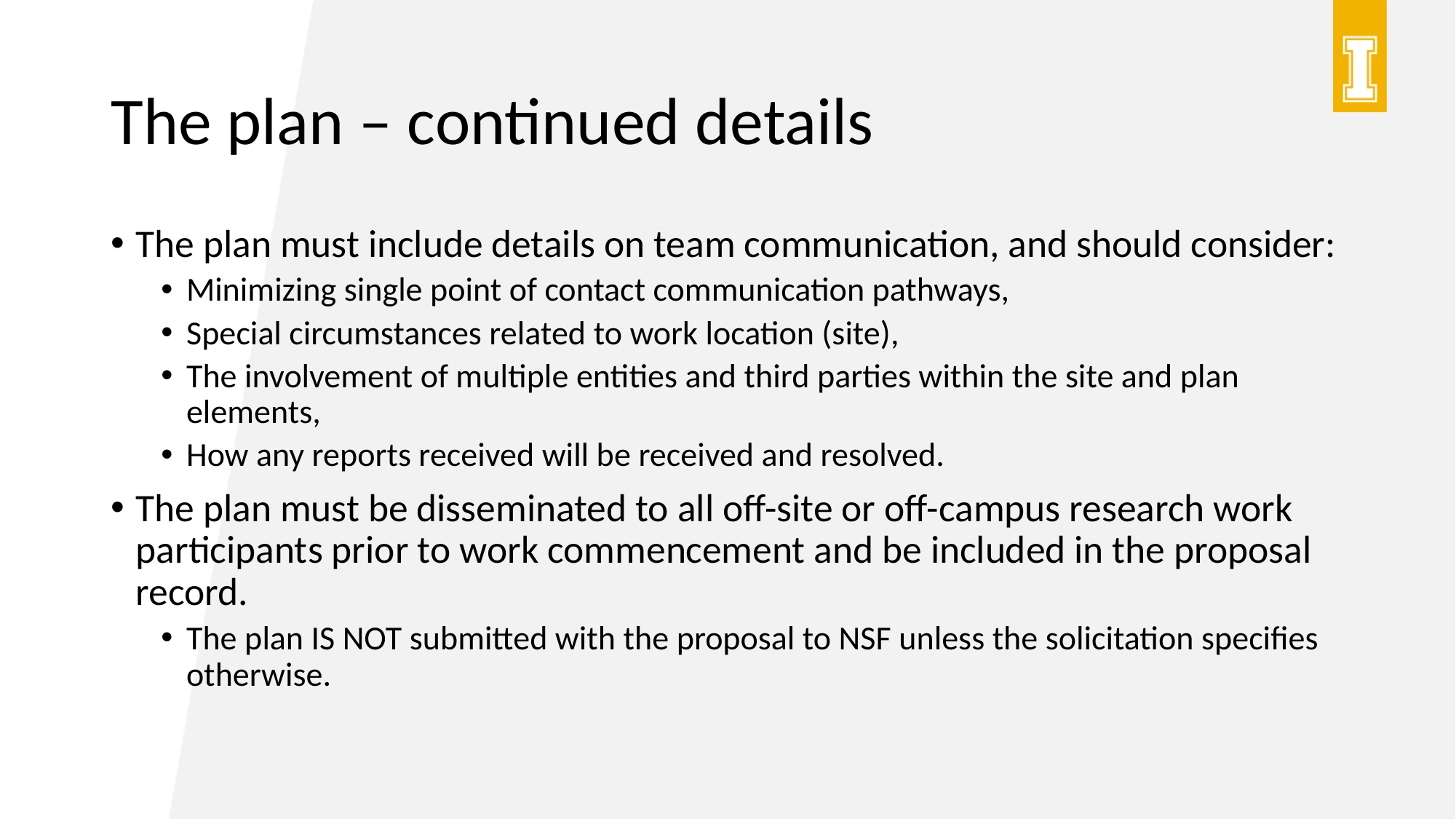

# The plan – continued details
The plan must include details on team communication, and should consider:
Minimizing single point of contact communication pathways,
Special circumstances related to work location (site),
The involvement of multiple entities and third parties within the site and plan elements,
How any reports received will be received and resolved.
The plan must be disseminated to all off-site or off-campus research work participants prior to work commencement and be included in the proposal record.
The plan IS NOT submitted with the proposal to NSF unless the solicitation specifies otherwise.